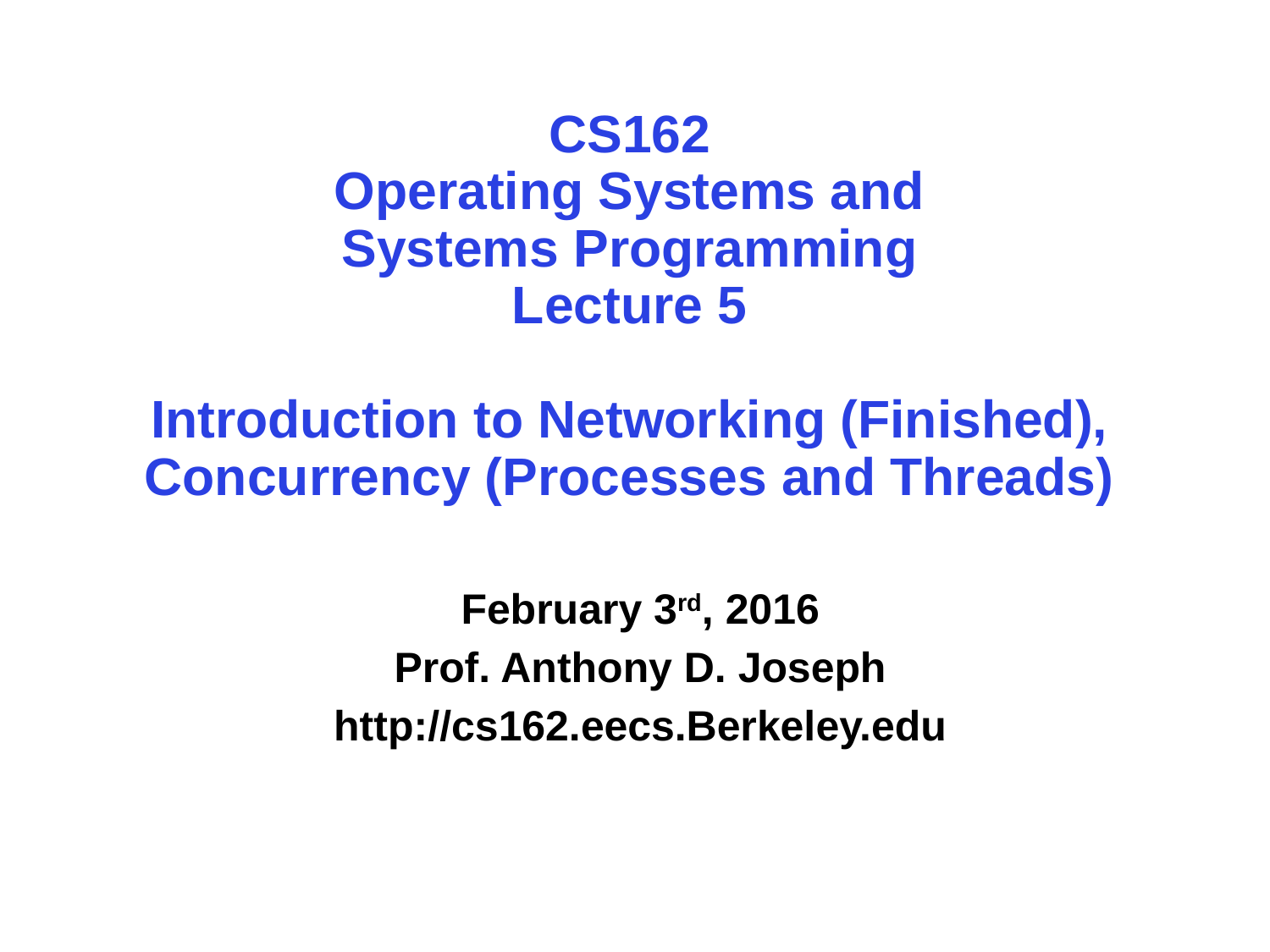

# CS162 Operating Systems and Systems Programming Lecture 5 Introduction to Networking (Finished), Concurrency (Processes and Threads)
February 3rd, 2016
Prof. Anthony D. Joseph
http://cs162.eecs.Berkeley.edu